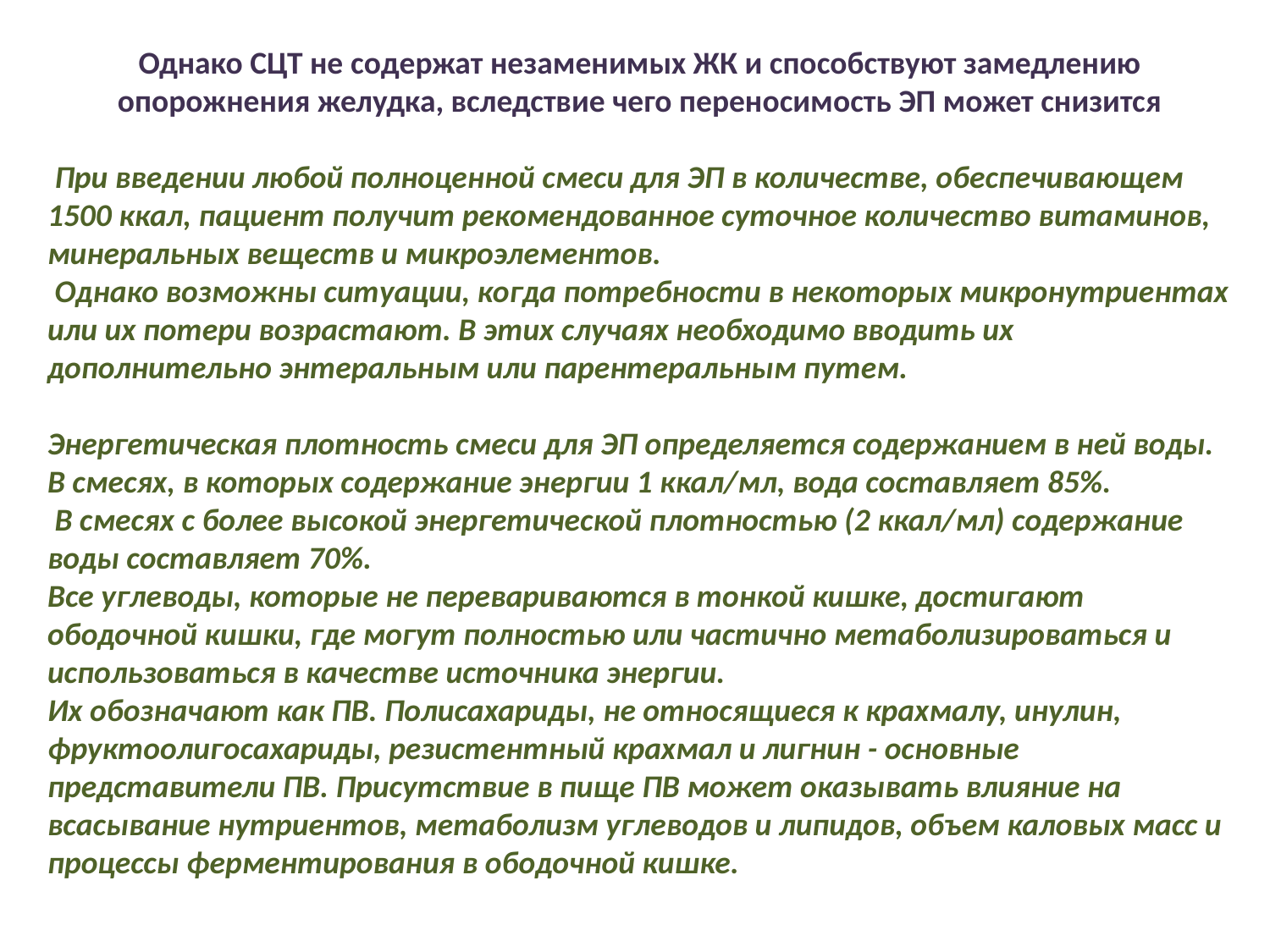

Однако СЦТ не содержат незаменимых ЖК и способствуют замедлению опорожнения желудка, вследствие чего переносимость ЭП может снизится

 При введении любой полноценной смеси для ЭП в количестве, обеспечивающем 1500 ккал, пациент получит рекомендованное суточное количество витаминов, минеральных веществ и микроэлементов.
 Однако возможны ситуации, когда потребности в некоторых микронутриентах или их потери возрастают. В этих случаях необходимо вводить их дополнительно энтеральным или парентеральным путем.

Энергетическая плотность смеси для ЭП определяется содержанием в ней воды.
В смесях, в которых содержание энергии 1 ккал/мл, вода составляет 85%.
 В смесях с более высокой энергетической плотностью (2 ккал/мл) содержание воды составляет 70%.
Все углеводы, которые не перевариваются в тонкой кишке, достигают ободочной кишки, где могут полностью или частично метаболизироваться и использоваться в качестве источника энергии.
Их обозначают как ПВ. Полисахариды, не относящиеся к крахмалу, инулин, фруктоолигосахариды, резистентный крахмал и лигнин - основные представители ПВ. Присутствие в пище ПВ может оказывать влияние на всасывание нутриентов, метаболизм углеводов и липидов, объем каловых масс и процессы ферментирования в ободочной кишке.